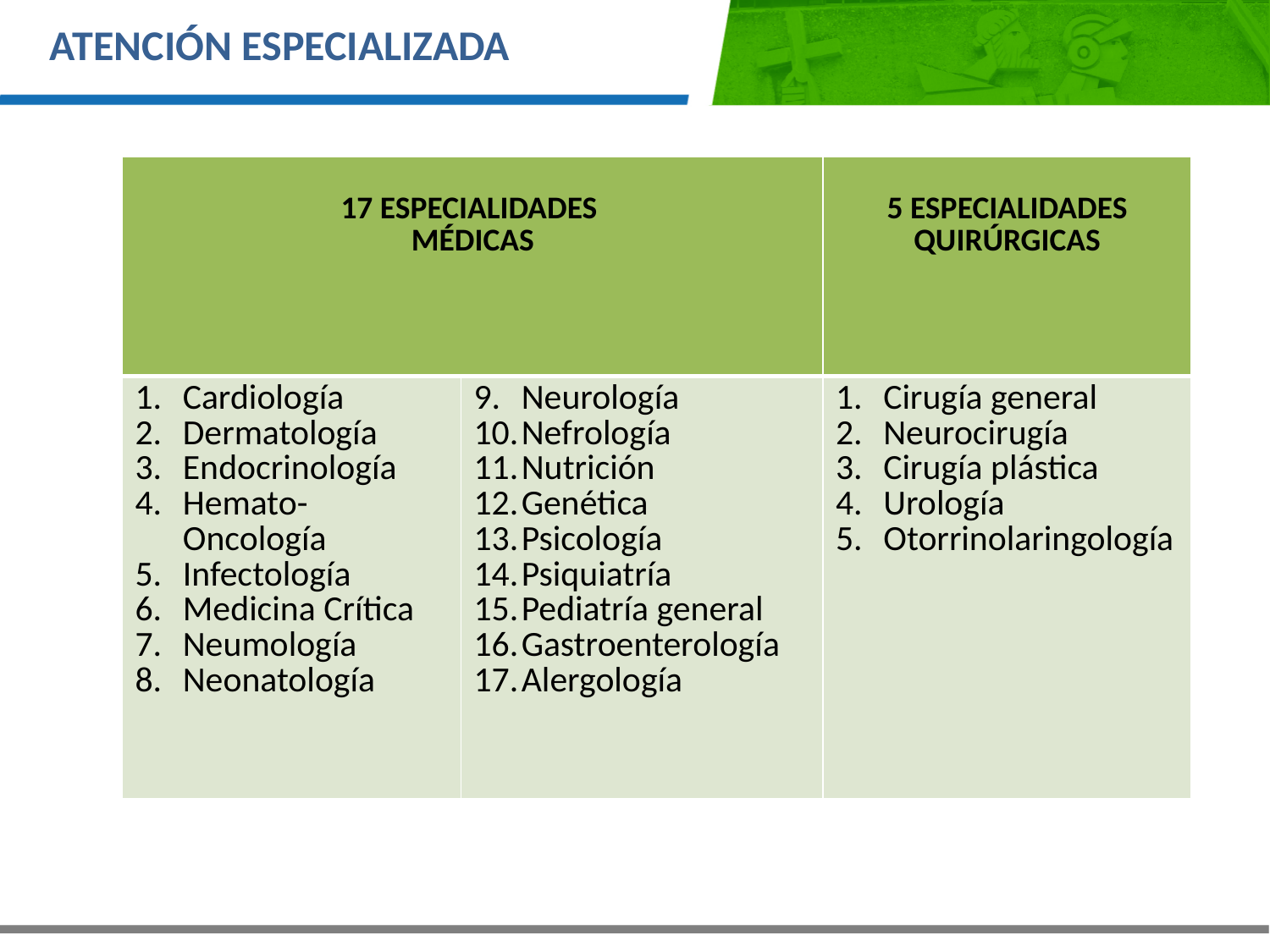

ATENCIÓN ESPECIALIZADA
| 17 ESPECIALIDADES MÉDICAS |  | 5 ESPECIALIDADES QUIRÚRGICAS |
| --- | --- | --- |
| Cardiología Dermatología Endocrinología Hemato-Oncología Infectología Medicina Crítica Neumología Neonatología | Neurología Nefrología Nutrición Genética Psicología Psiquiatría Pediatría general Gastroenterología Alergología | Cirugía general Neurocirugía Cirugía plástica Urología Otorrinolaringología |